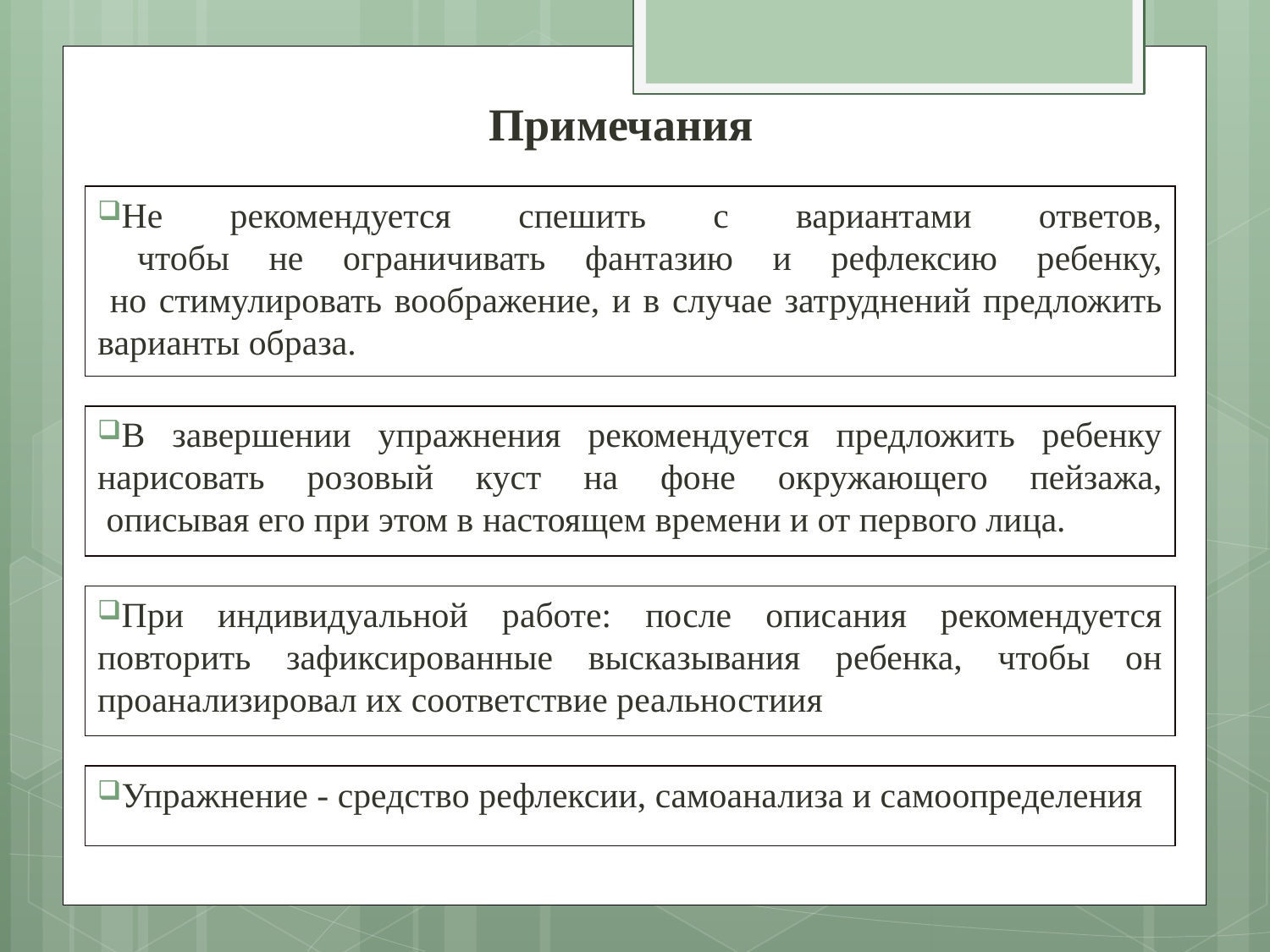

# Примечания
Не рекомендуется спешить с вариантами ответов,
 чтобы не ограничивать фантазию и рефлексию ребенку,
 но стимулировать воображение, и в случае затруднений предложить варианты образа.
В завершении упражнения рекомендуется предложить ребенку нарисовать розовый куст на фоне окружающего пейзажа,
 описывая его при этом в настоящем времени и от первого лица.
При индивидуальной работе: после описания рекомендуется повторить зафиксированные высказывания ребенка, чтобы он проанализировал их соответствие реальностиия

Упражнение - средство рефлексии, самоанализа и самоопределения